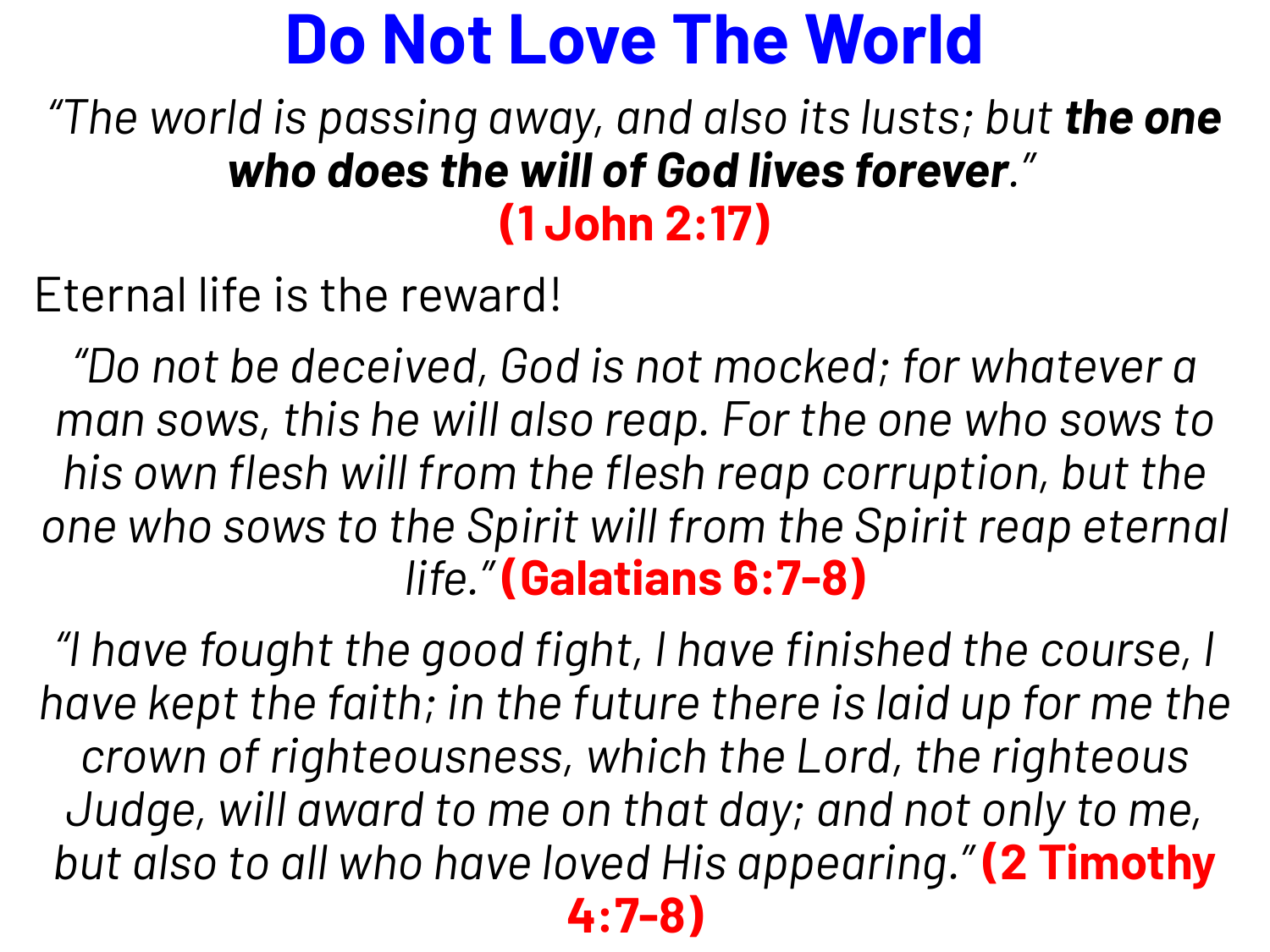

# Do Not Love The World
“The world is passing away, and also its lusts; but the one who does the will of God lives forever.”
(1 John 2:17)
Eternal life is the reward!
“Do not be deceived, God is not mocked; for whatever a man sows, this he will also reap. For the one who sows to his own flesh will from the flesh reap corruption, but the one who sows to the Spirit will from the Spirit reap eternal life.” (Galatians 6:7-8)
“I have fought the good fight, I have finished the course, I have kept the faith; in the future there is laid up for me the crown of righteousness, which the Lord, the righteous Judge, will award to me on that day; and not only to me, but also to all who have loved His appearing.” (2 Timothy 4:7-8)